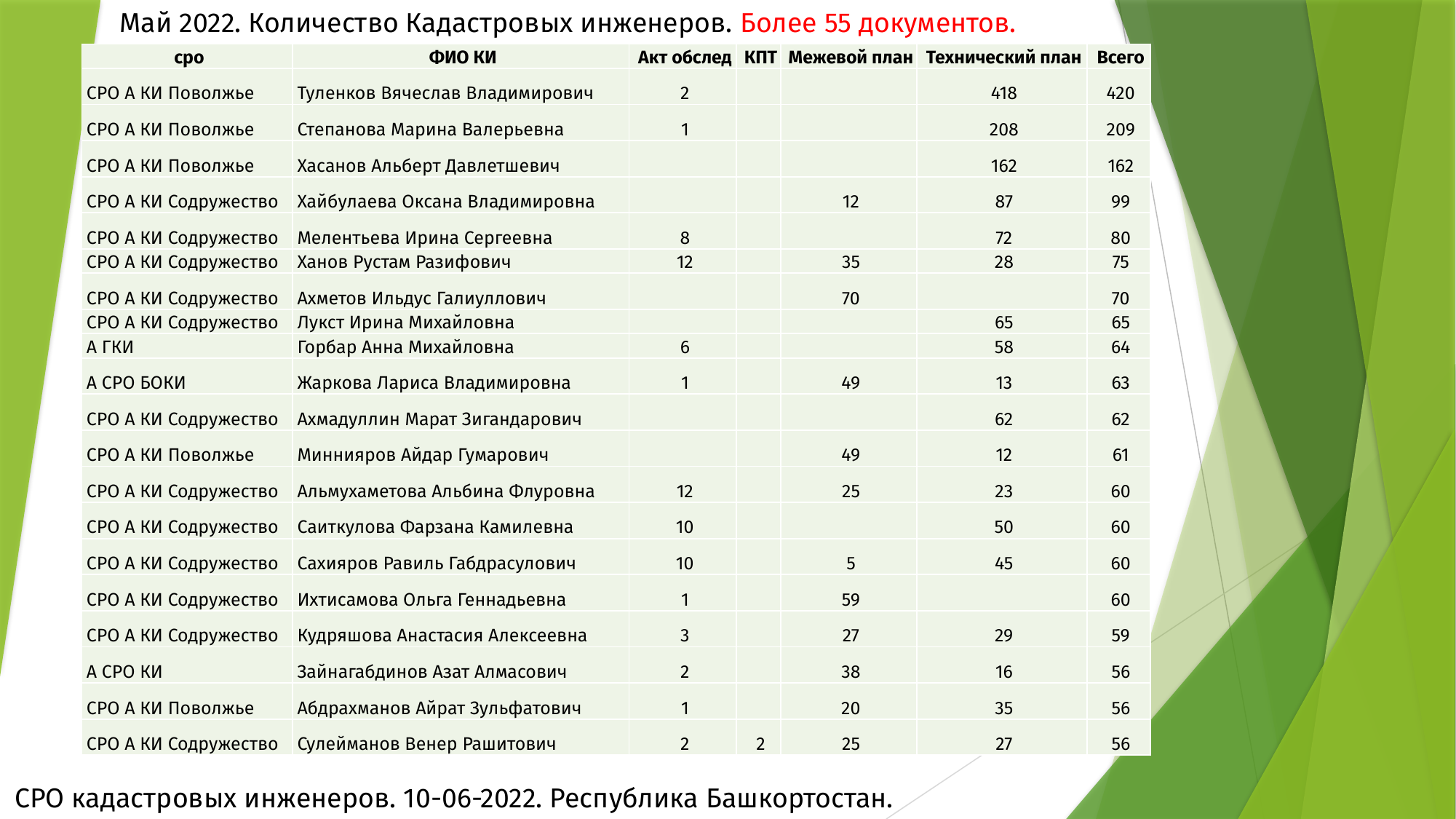

Май 2022. Количество Кадастровых инженеров. Более 55 документов.
| сро | ФИО КИ | Акт обслед | КПТ | Межевой план | Технический план | Всего |
| --- | --- | --- | --- | --- | --- | --- |
| СРО А КИ Поволжье | Туленков Вячеслав Владимирович | 2 |  |  | 418 | 420 |
| СРО А КИ Поволжье | Степанова Марина Валерьевна | 1 |  |  | 208 | 209 |
| СРО А КИ Поволжье | Хасанов Альберт Давлетшевич |  |  |  | 162 | 162 |
| СРО А КИ Содружество | Хайбулаева Оксана Владимировна |  |  | 12 | 87 | 99 |
| СРО А КИ Содружество | Мелентьева Ирина Сергеевна | 8 |  |  | 72 | 80 |
| СРО А КИ Содружество | Ханов Рустам Разифович | 12 |  | 35 | 28 | 75 |
| СРО А КИ Содружество | Ахметов Ильдус Галиуллович |  |  | 70 |  | 70 |
| СРО А КИ Содружество | Лукст Ирина Михайловна |  |  |  | 65 | 65 |
| А ГКИ | Горбар Анна Михайловна | 6 |  |  | 58 | 64 |
| А СРО БОКИ | Жаркова Лариса Владимировна | 1 |  | 49 | 13 | 63 |
| СРО А КИ Содружество | Ахмадуллин Марат Зигандарович |  |  |  | 62 | 62 |
| СРО А КИ Поволжье | Миннияров Айдар Гумарович |  |  | 49 | 12 | 61 |
| СРО А КИ Содружество | Альмухаметова Альбина Флуровна | 12 |  | 25 | 23 | 60 |
| СРО А КИ Содружество | Саиткулова Фарзана Камилевна | 10 |  |  | 50 | 60 |
| СРО А КИ Содружество | Сахияров Равиль Габдрасулович | 10 |  | 5 | 45 | 60 |
| СРО А КИ Содружество | Ихтисамова Ольга Геннадьевна | 1 |  | 59 |  | 60 |
| СРО А КИ Содружество | Кудряшова Анастасия Алексеевна | 3 |  | 27 | 29 | 59 |
| А СРО КИ | Зайнагабдинов Азат Алмасович | 2 |  | 38 | 16 | 56 |
| СРО А КИ Поволжье | Абдрахманов Айрат Зульфатович | 1 |  | 20 | 35 | 56 |
| СРО А КИ Содружество | Сулейманов Венер Рашитович | 2 | 2 | 25 | 27 | 56 |
СРО кадастровых инженеров. 10-06-2022. Республика Башкортостан.